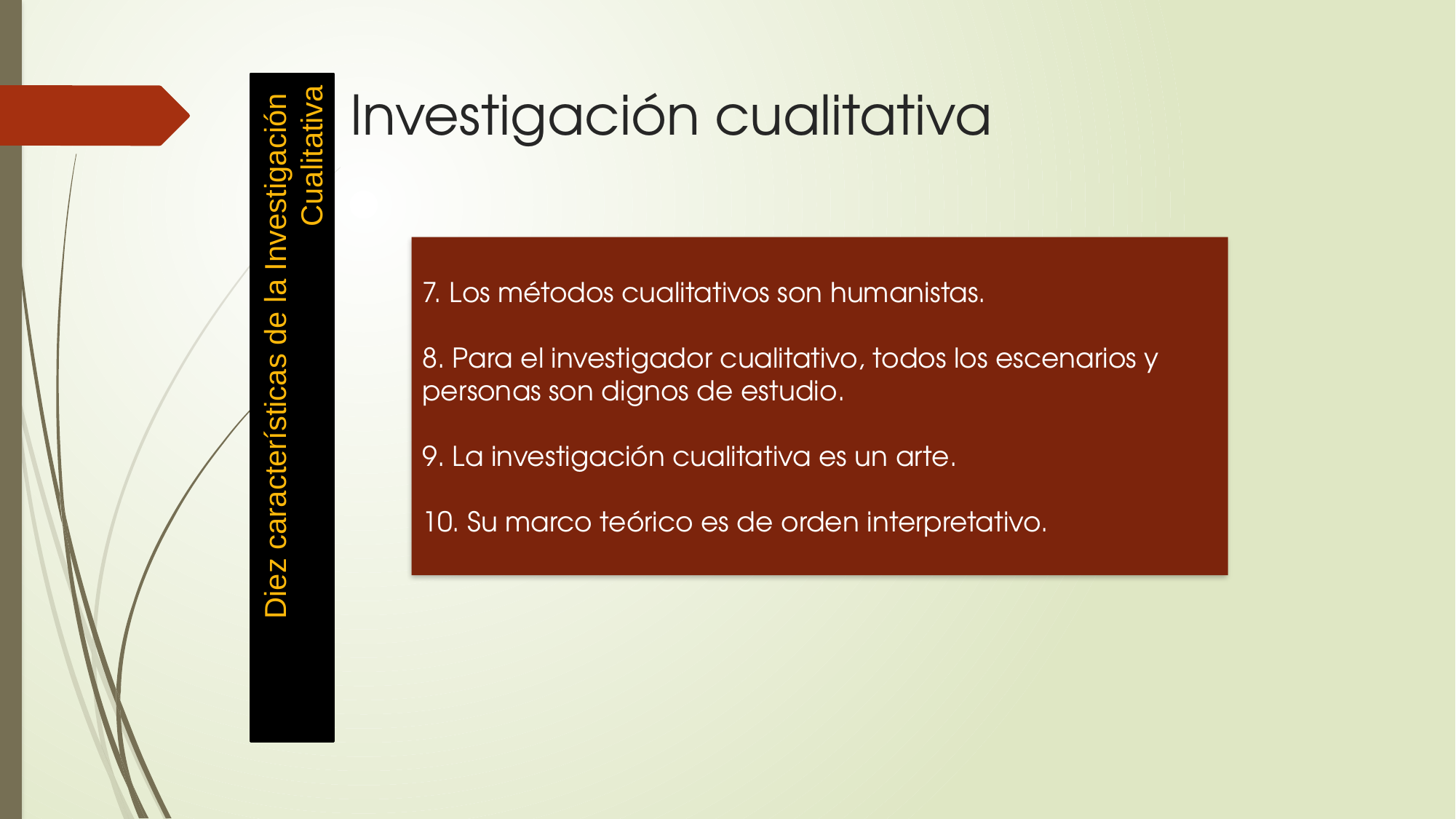

# Investigación cualitativa

7. Los métodos cualitativos son humanistas.

8. Para el investigador cualitativo, todos los escenarios y personas son dignos de estudio.

9. La investigación cualitativa es un arte.

10. Su marco teórico es de orden interpretativo.

Diez características de la Investigación  Cualitativa